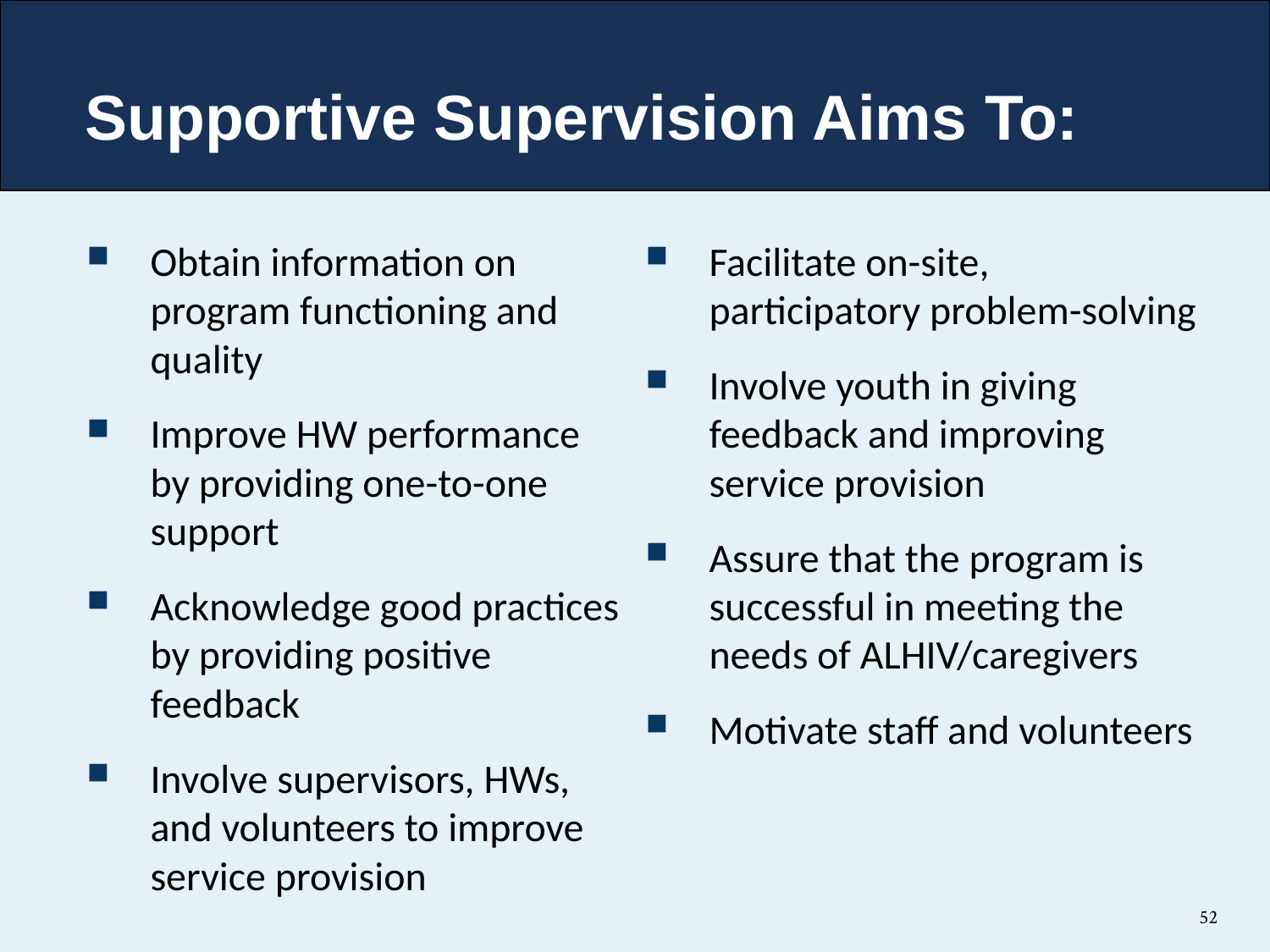

# Supportive Supervision Aims To:
Obtain information on program functioning and quality
Improve HW performance   by providing one-to-one support
Acknowledge good practices by providing positive feedback
Involve supervisors, HWs,  and volunteers to improve service provision
Facilitate on-site, participatory problem-solving
Involve youth in giving feedback and improving service provision
Assure that the program is successful in meeting the needs of ALHIV/caregivers
Motivate staff and volunteers

52